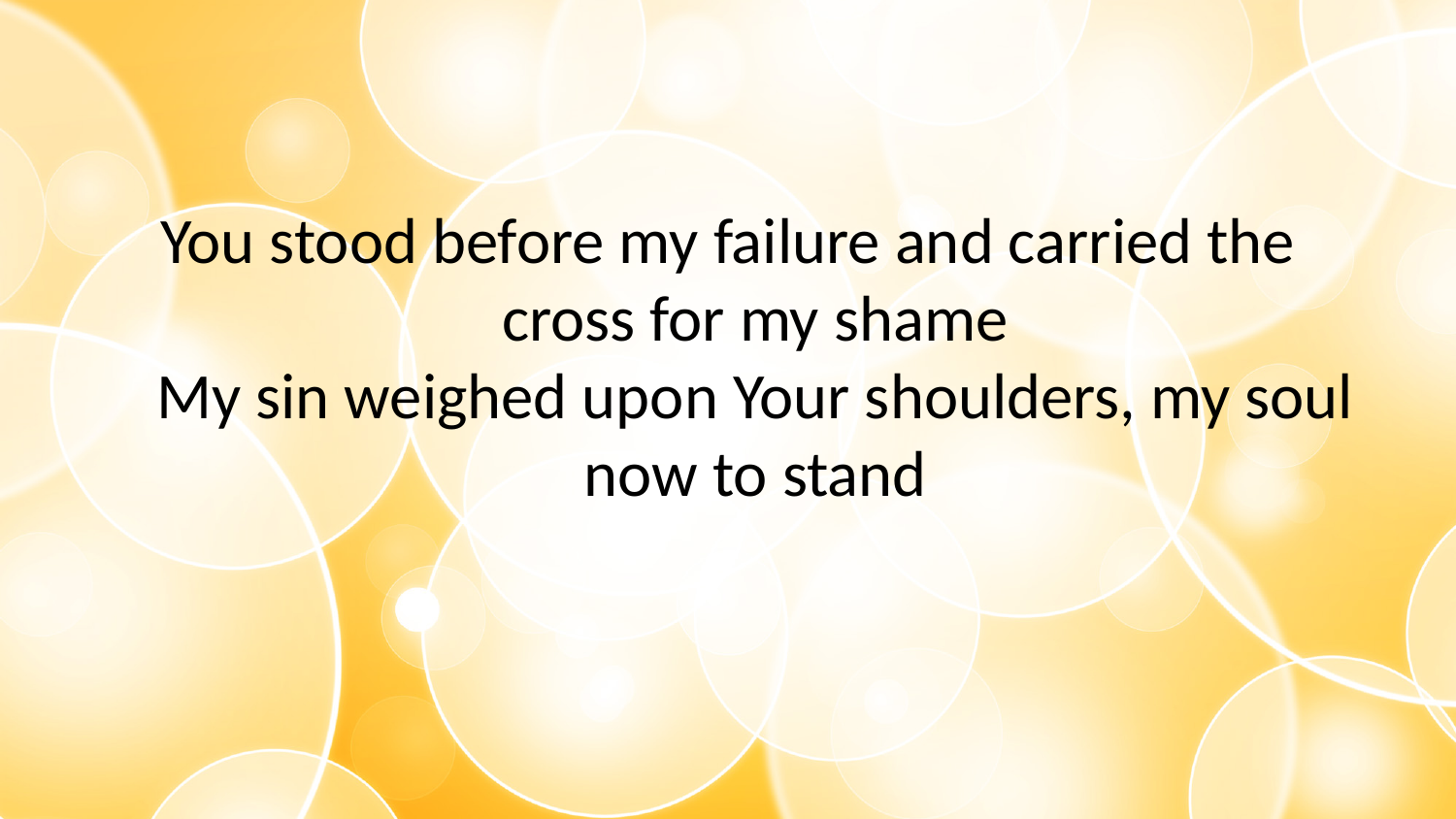

#
You stood before my failure and carried the cross for my shame
My sin weighed upon Your shoulders, my soul now to stand